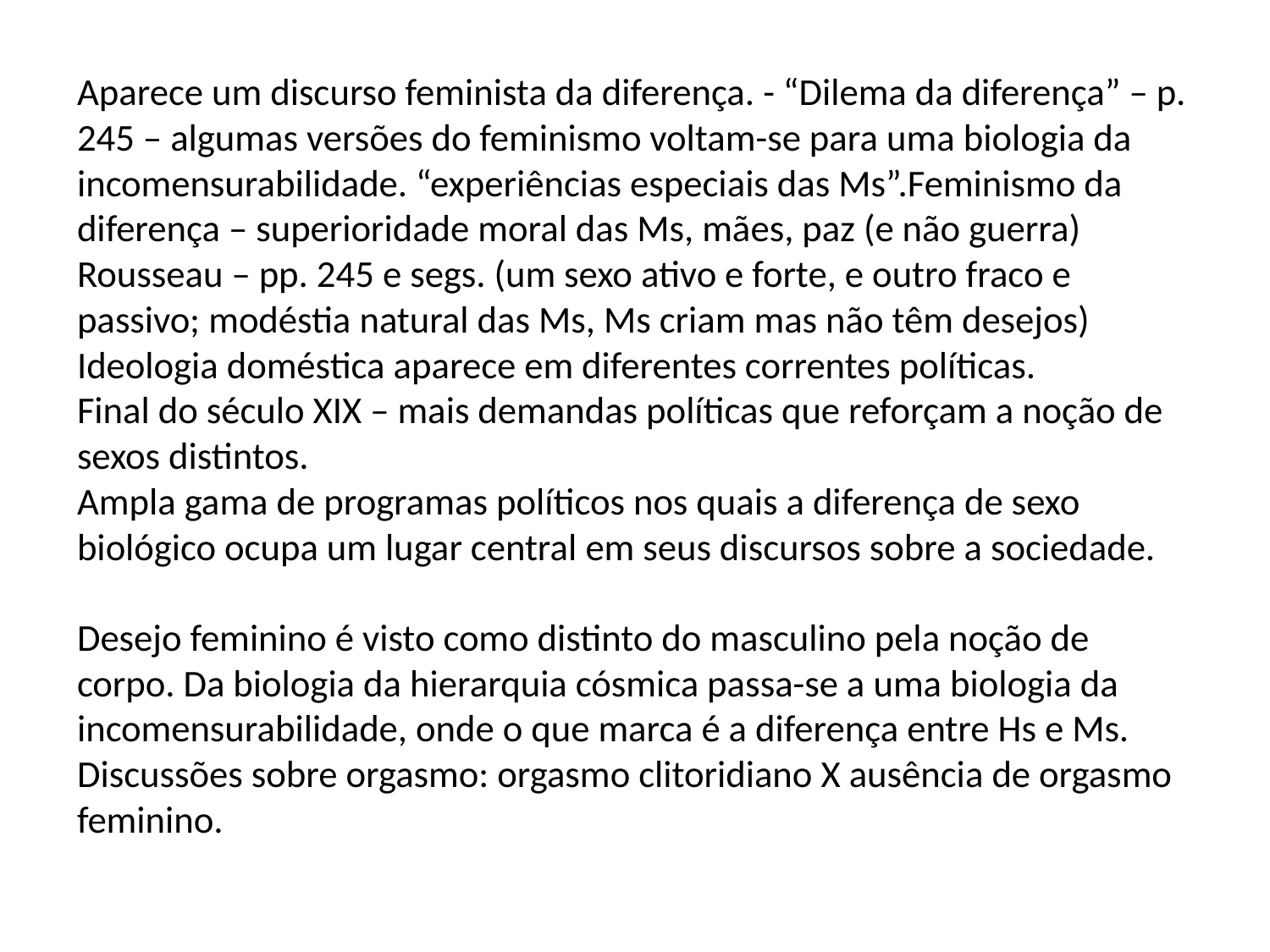

#
Aparece um discurso feminista da diferença. - “Dilema da diferença” – p. 245 – algumas versões do feminismo voltam-se para uma biologia da incomensurabilidade. “experiências especiais das Ms”.Feminismo da diferença – superioridade moral das Ms, mães, paz (e não guerra)
Rousseau – pp. 245 e segs. (um sexo ativo e forte, e outro fraco e passivo; modéstia natural das Ms, Ms criam mas não têm desejos)
Ideologia doméstica aparece em diferentes correntes políticas.
Final do século XIX – mais demandas políticas que reforçam a noção de sexos distintos.
Ampla gama de programas políticos nos quais a diferença de sexo biológico ocupa um lugar central em seus discursos sobre a sociedade.

Desejo feminino é visto como distinto do masculino pela noção de corpo. Da biologia da hierarquia cósmica passa-se a uma biologia da incomensurabilidade, onde o que marca é a diferença entre Hs e Ms.
Discussões sobre orgasmo: orgasmo clitoridiano X ausência de orgasmo feminino.